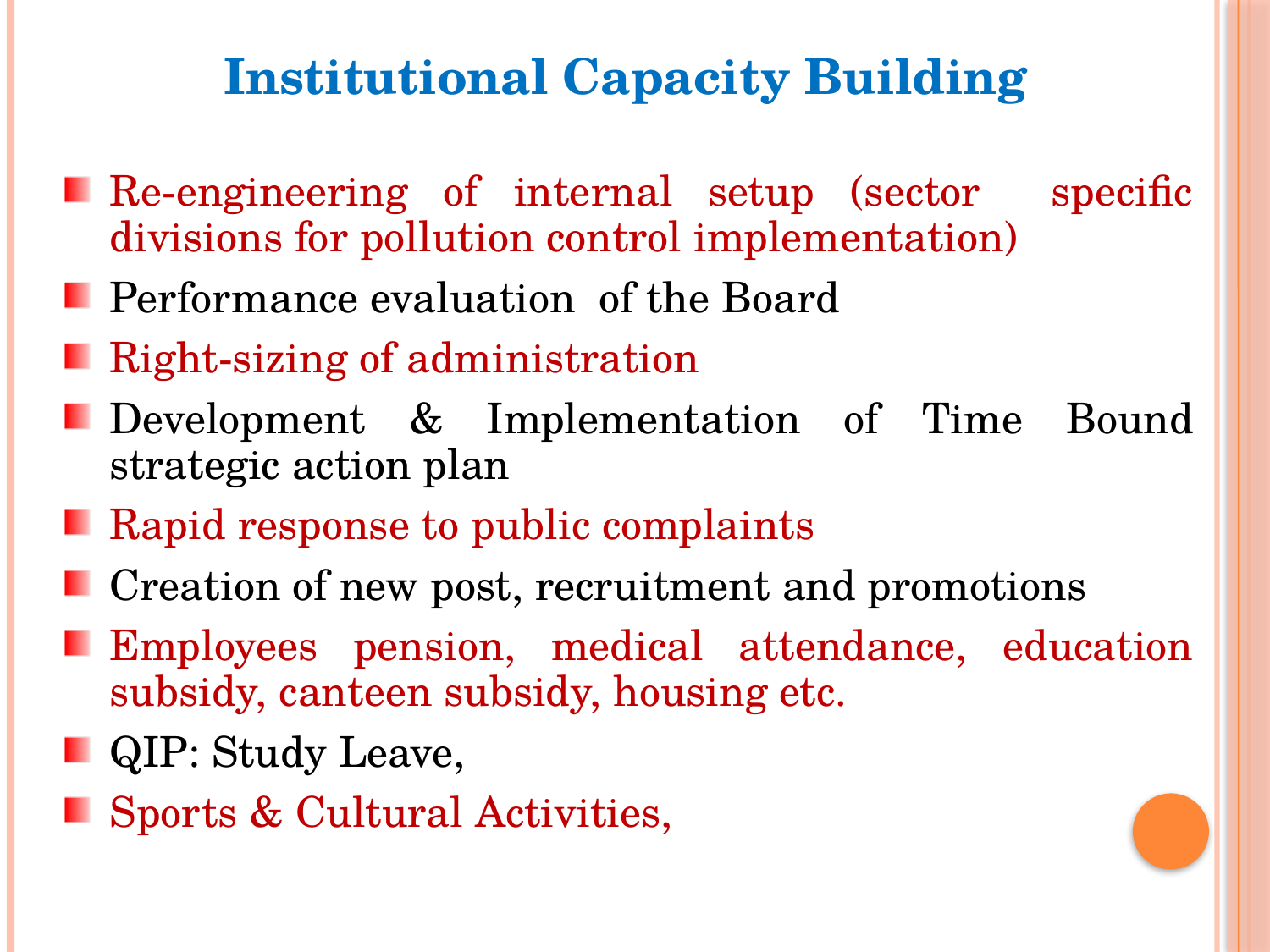

Institutional Capacity Building
Re-engineering of internal setup (sector  specific divisions for pollution control implementation)
Performance evaluation  of the Board
Right-sizing of administration
Development & Implementation of Time Bound strategic action plan
Rapid response to public complaints
Creation of new post, recruitment and promotions
Employees pension, medical attendance, education subsidy, canteen subsidy, housing etc.
QIP: Study Leave,
Sports & Cultural Activities,